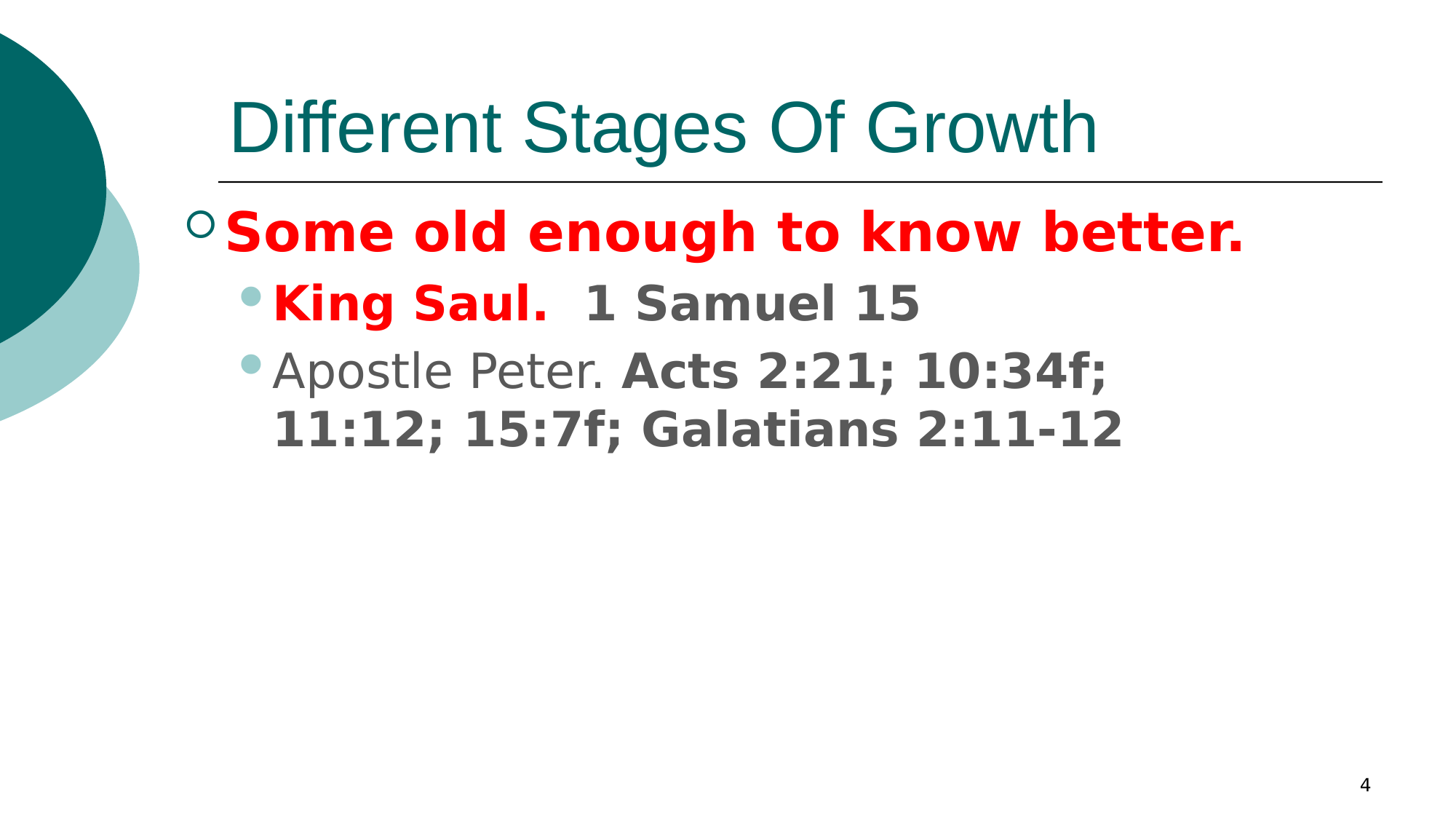

# Different Stages Of Growth
Some old enough to know better.
King Saul.  1 Samuel 15
Apostle Peter. Acts 2:21; 10:34f; 11:12; 15:7f; Galatians 2:11-12
4